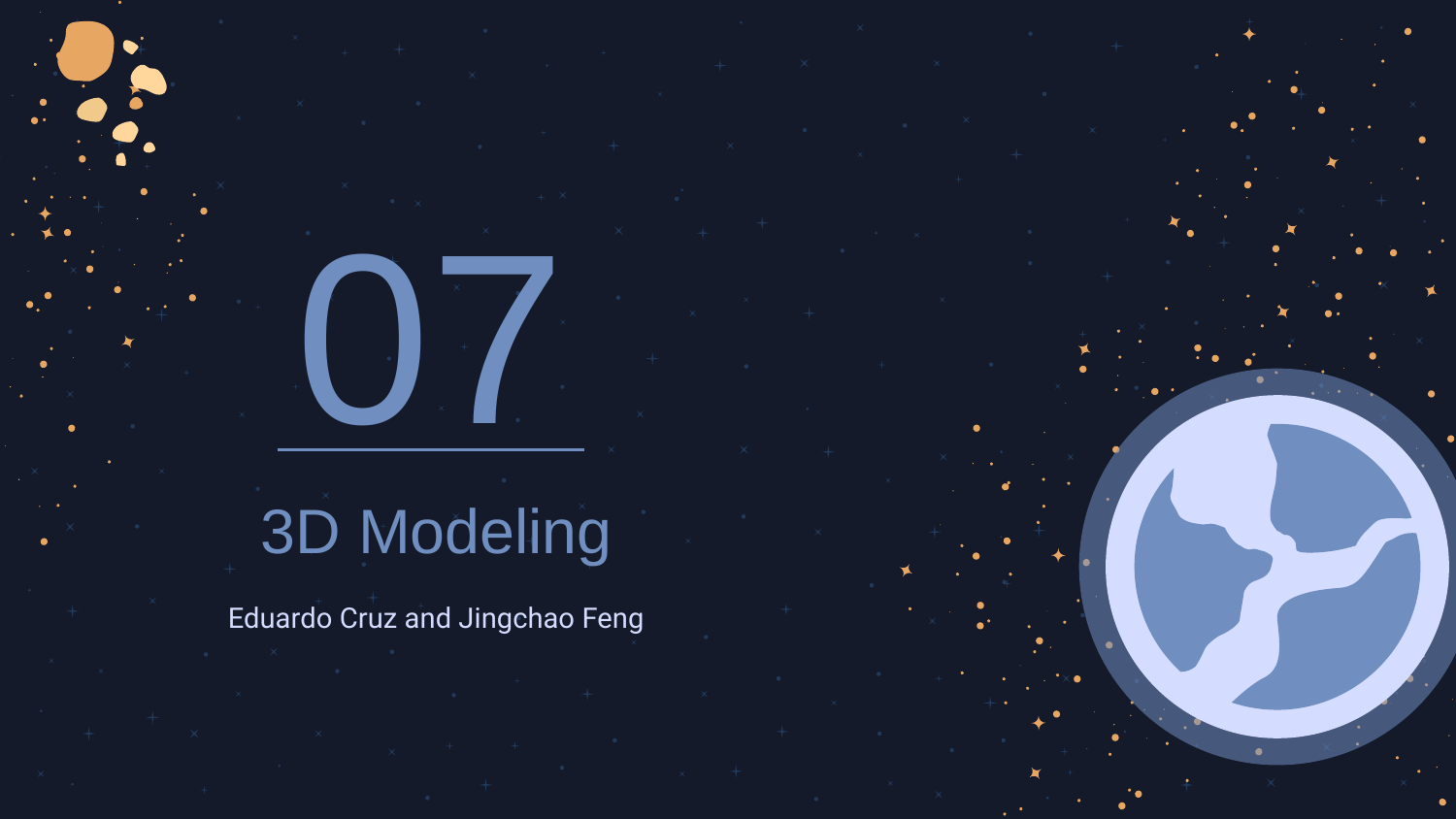

07
# 3D Modeling
Eduardo Cruz and Jingchao Feng